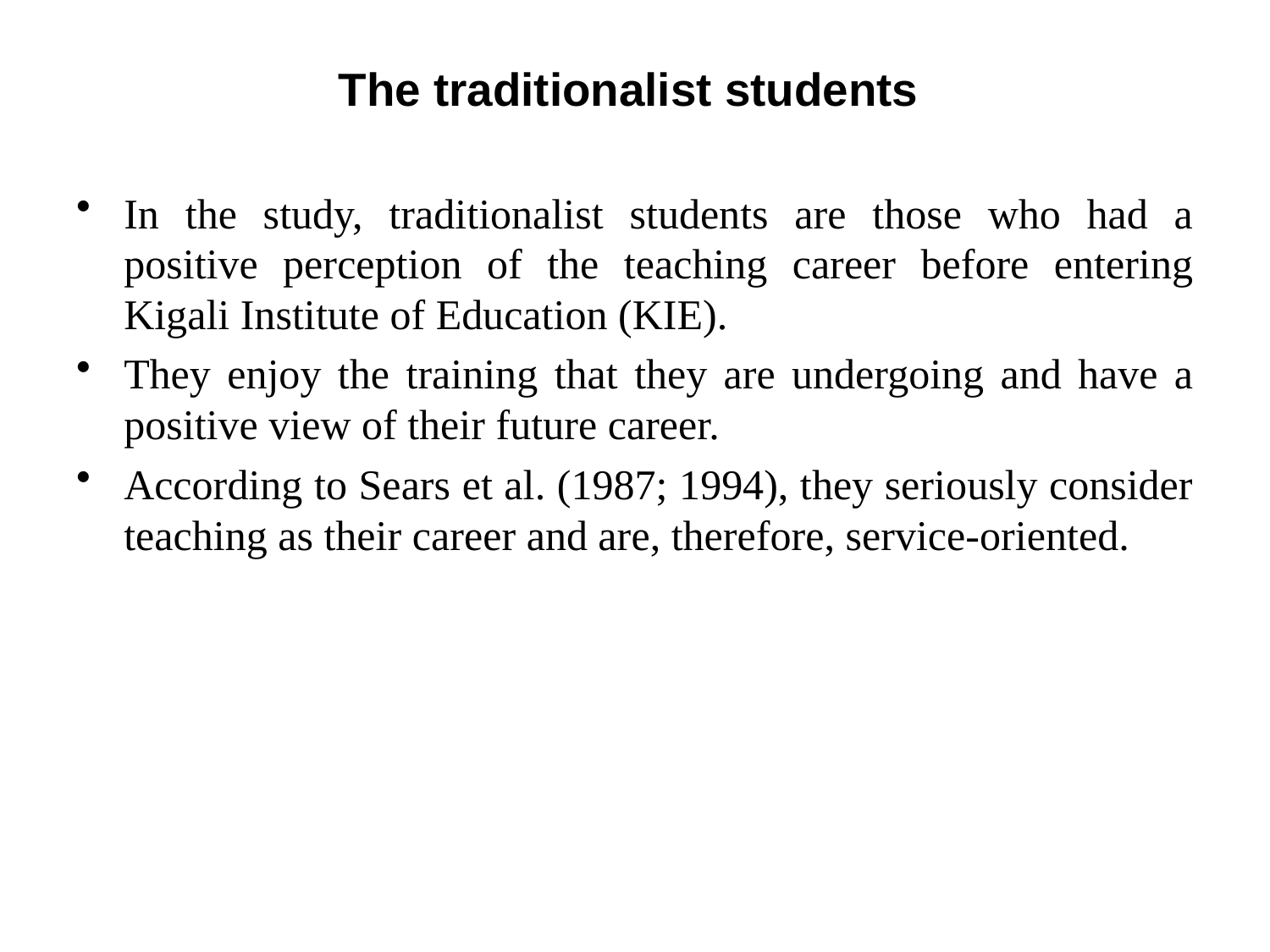

# The traditionalist students
In the study, traditionalist students are those who had a positive perception of the teaching career before entering Kigali Institute of Education (KIE).
They enjoy the training that they are undergoing and have a positive view of their future career.
According to Sears et al. (1987; 1994), they seriously consider teaching as their career and are, therefore, service-oriented.